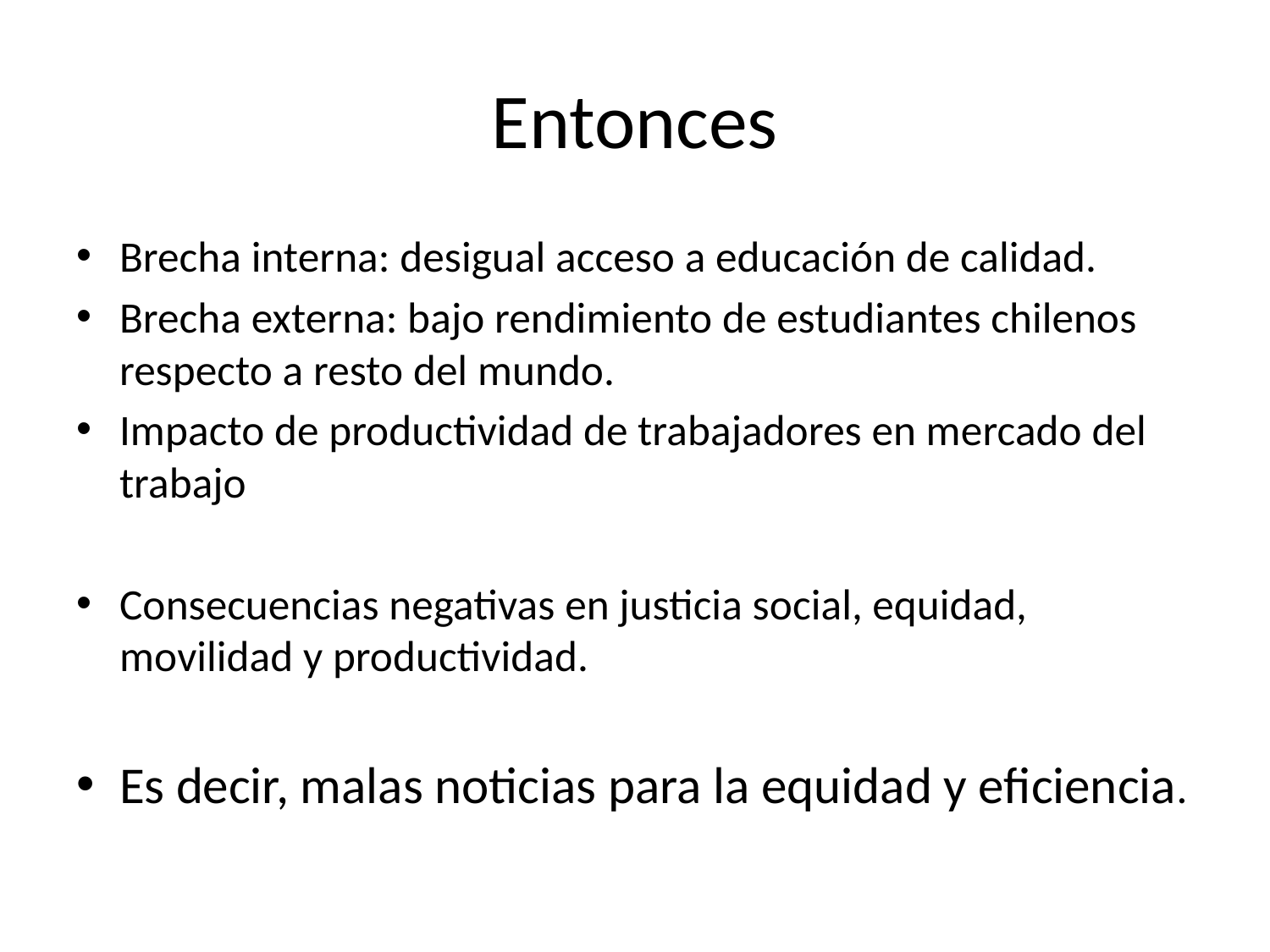

# Entonces
Brecha interna: desigual acceso a educación de calidad.
Brecha externa: bajo rendimiento de estudiantes chilenos respecto a resto del mundo.
Impacto de productividad de trabajadores en mercado del trabajo

Consecuencias negativas en justicia social, equidad, movilidad y productividad.

Es decir, malas noticias para la equidad y eficiencia.